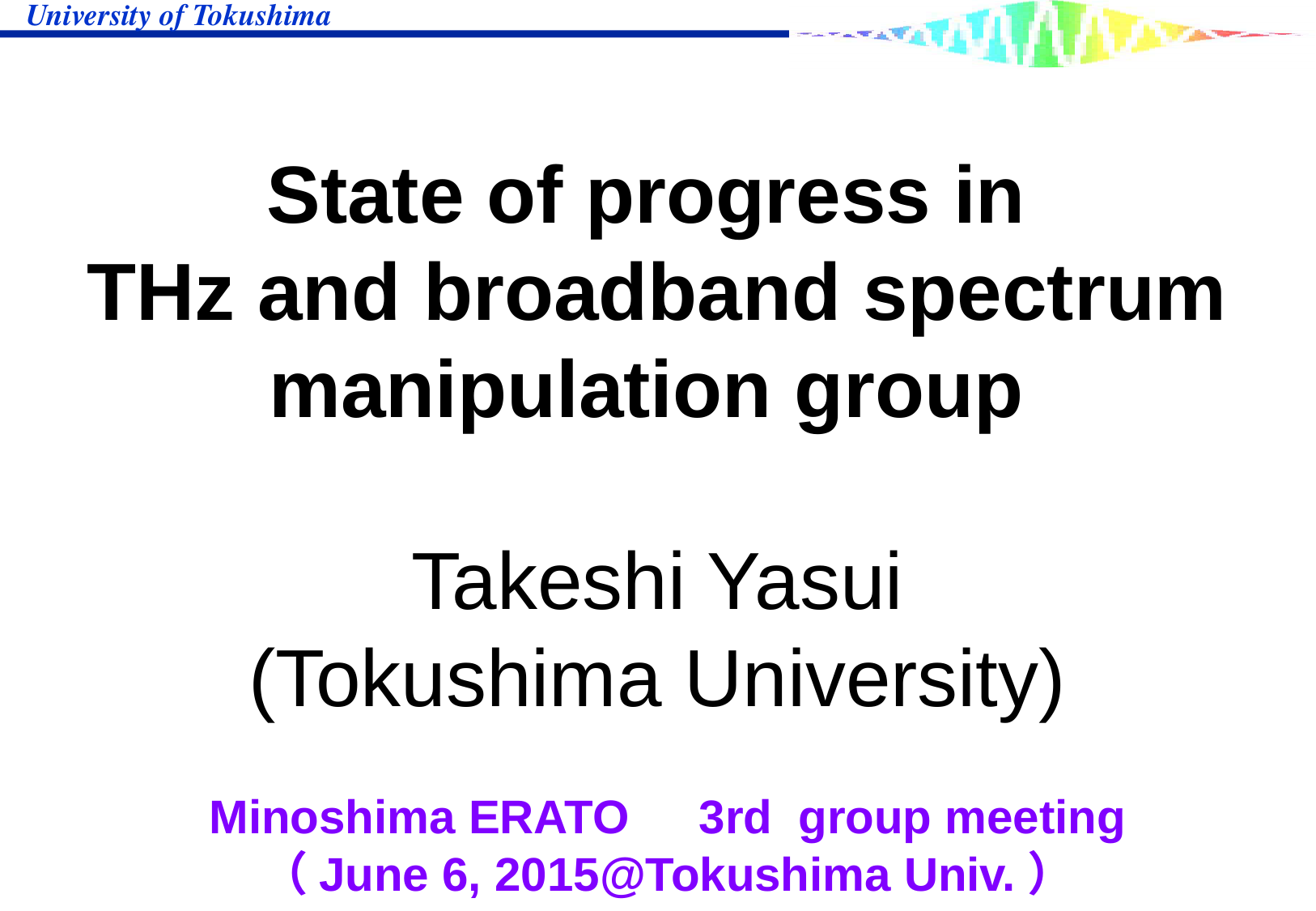

# State of progress in THz and broadband spectrum manipulation group
Takeshi Yasui
(Tokushima University)
Minoshima ERATO　3rd  group meeting
（June 6, 2015@Tokushima Univ.）